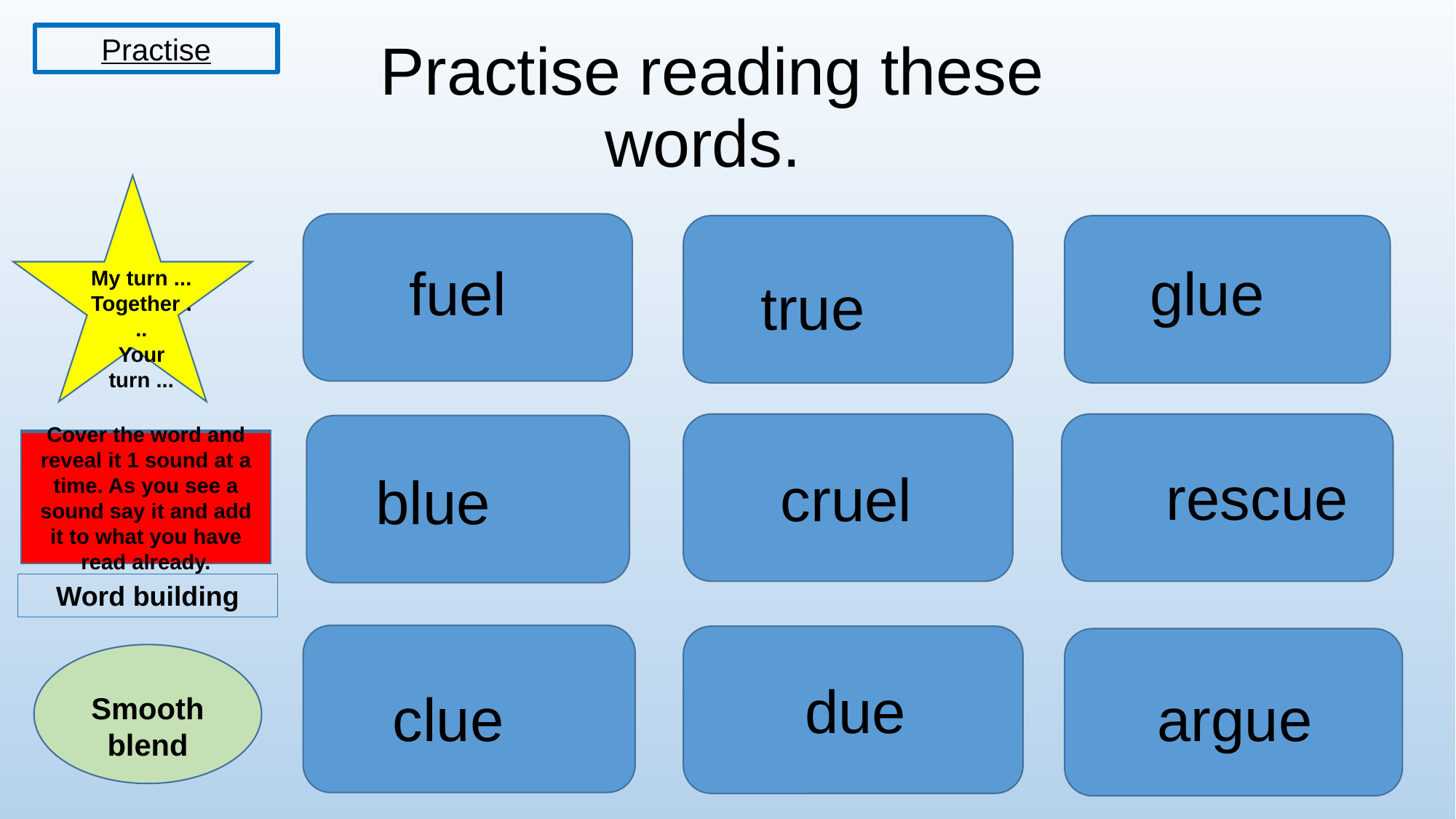

Practise
# Practise reading these words.

    fuel
   glue
My turn ...
Together ...
Your turn ...

   true

Cover the word and reveal it 1 sound at a time. As you see a sound say it and add it to what you have read already.

 rescue
 cruel
   blue
Word building

Smooth blend

    due
    clue
    argue